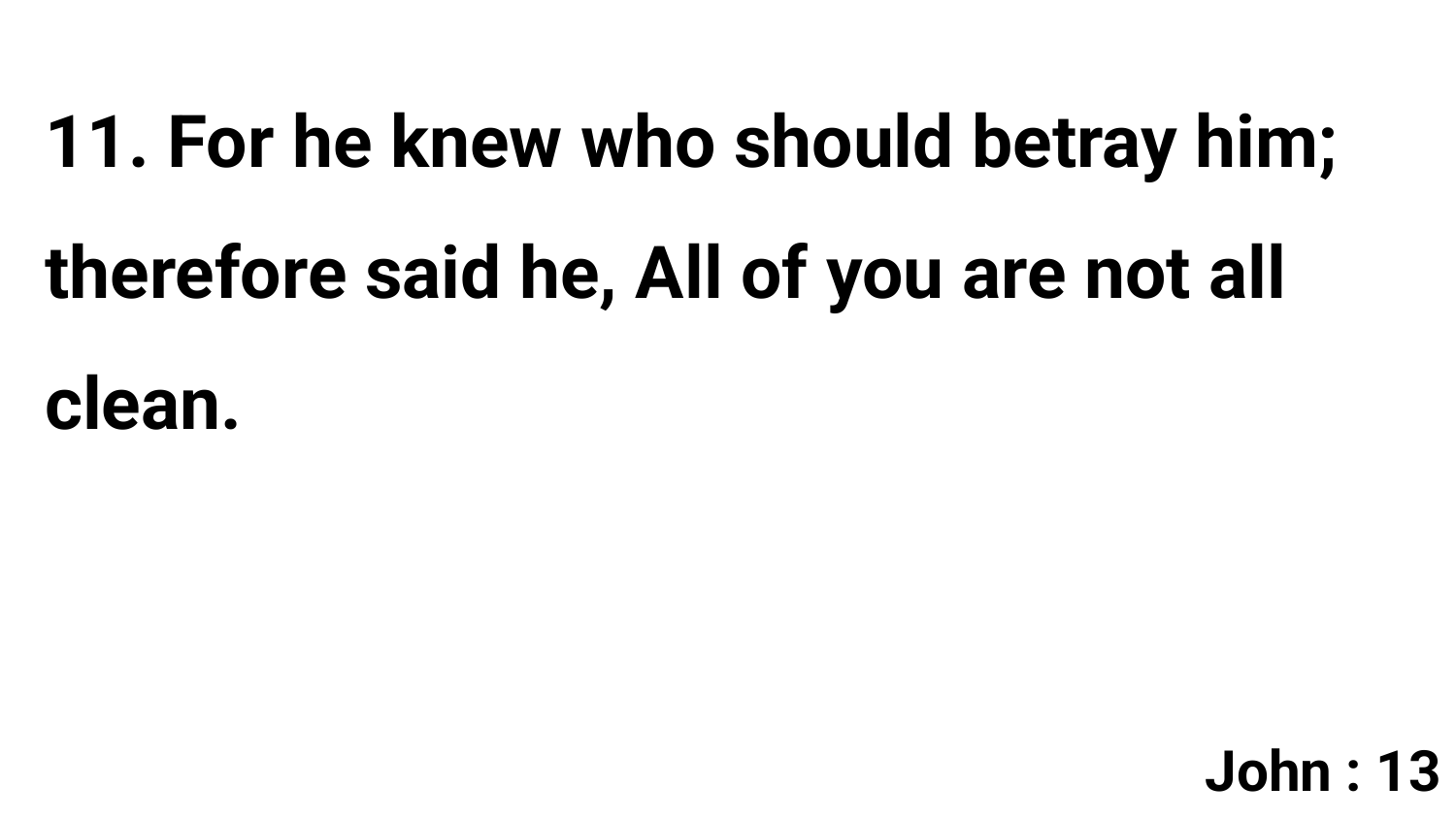

11. For he knew who should betray him; therefore said he, All of you are not all clean.
John : 13